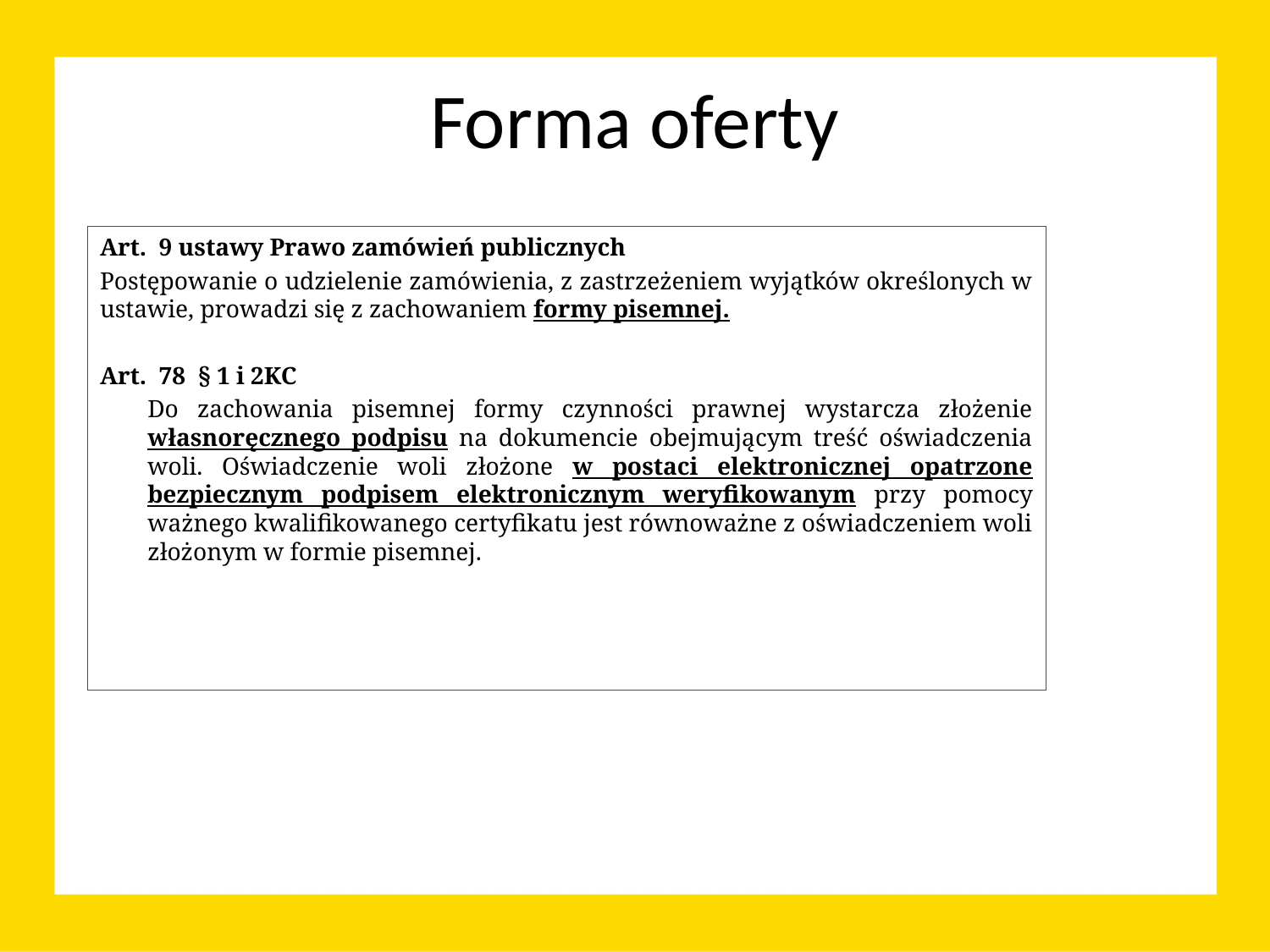

# Forma oferty
Art.  9 ustawy Prawo zamówień publicznych
Postępowanie o udzielenie zamówienia, z zastrzeżeniem wyjątków określonych w ustawie, prowadzi się z zachowaniem formy pisemnej.

Art.  78  § 1 i 2KC
	Do zachowania pisemnej formy czynności prawnej wystarcza złożenie własnoręcznego podpisu na dokumencie obejmującym treść oświadczenia woli. Oświadczenie woli złożone w postaci elektronicznej opatrzone bezpiecznym podpisem elektronicznym weryfikowanym przy pomocy ważnego kwalifikowanego certyfikatu jest równoważne z oświadczeniem woli złożonym w formie pisemnej.